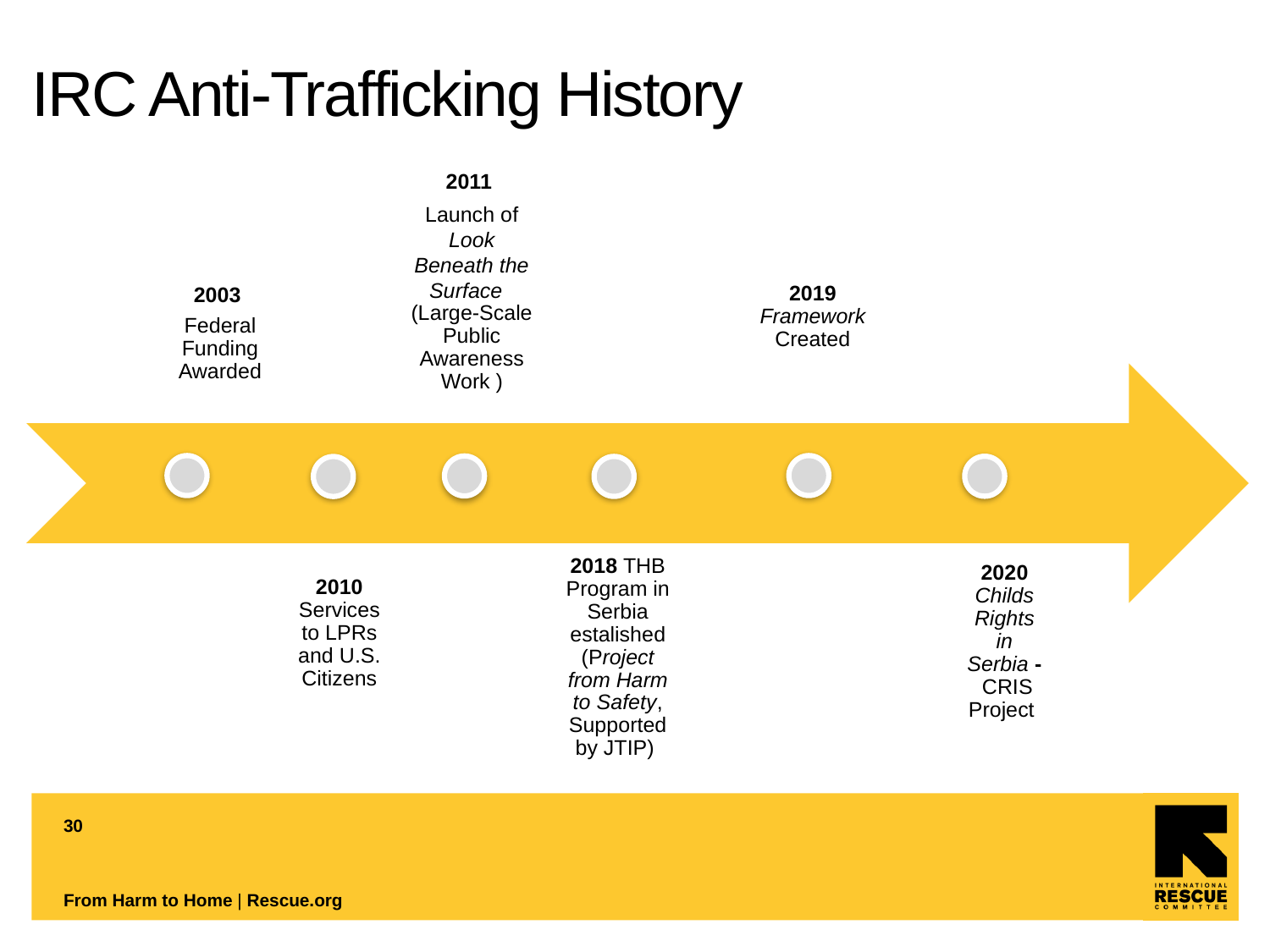

# IRC Anti-Trafficking History
2003
Federal Funding Awarded
2010 Services to LPRs and U.S. Citizens
2011
Launch of Look Beneath the Surface
(Large-Scale Public Awareness Work )
2018 THB Program in Serbia estalished (Project from Harm to Safety, Supported by JTIP)
2019 Framework Created
2020 Childs Rights in Serbia -  CRIS Project